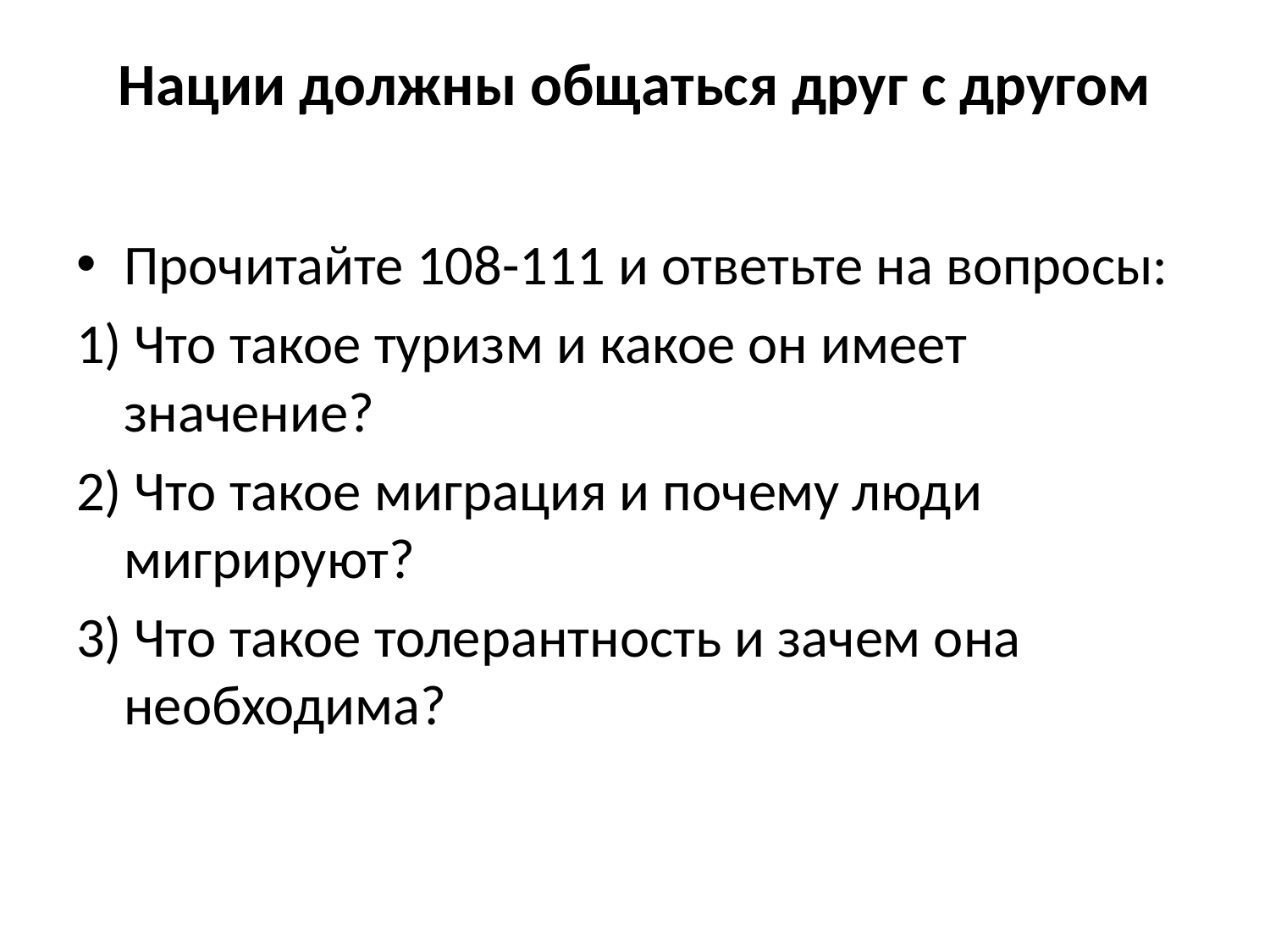

# Нации должны общаться друг с другом
Прочитайте 108-111 и ответьте на вопросы:
1) Что такое туризм и какое он имеет значение?
2) Что такое миграция и почему люди мигрируют?
3) Что такое толерантность и зачем она необходима?